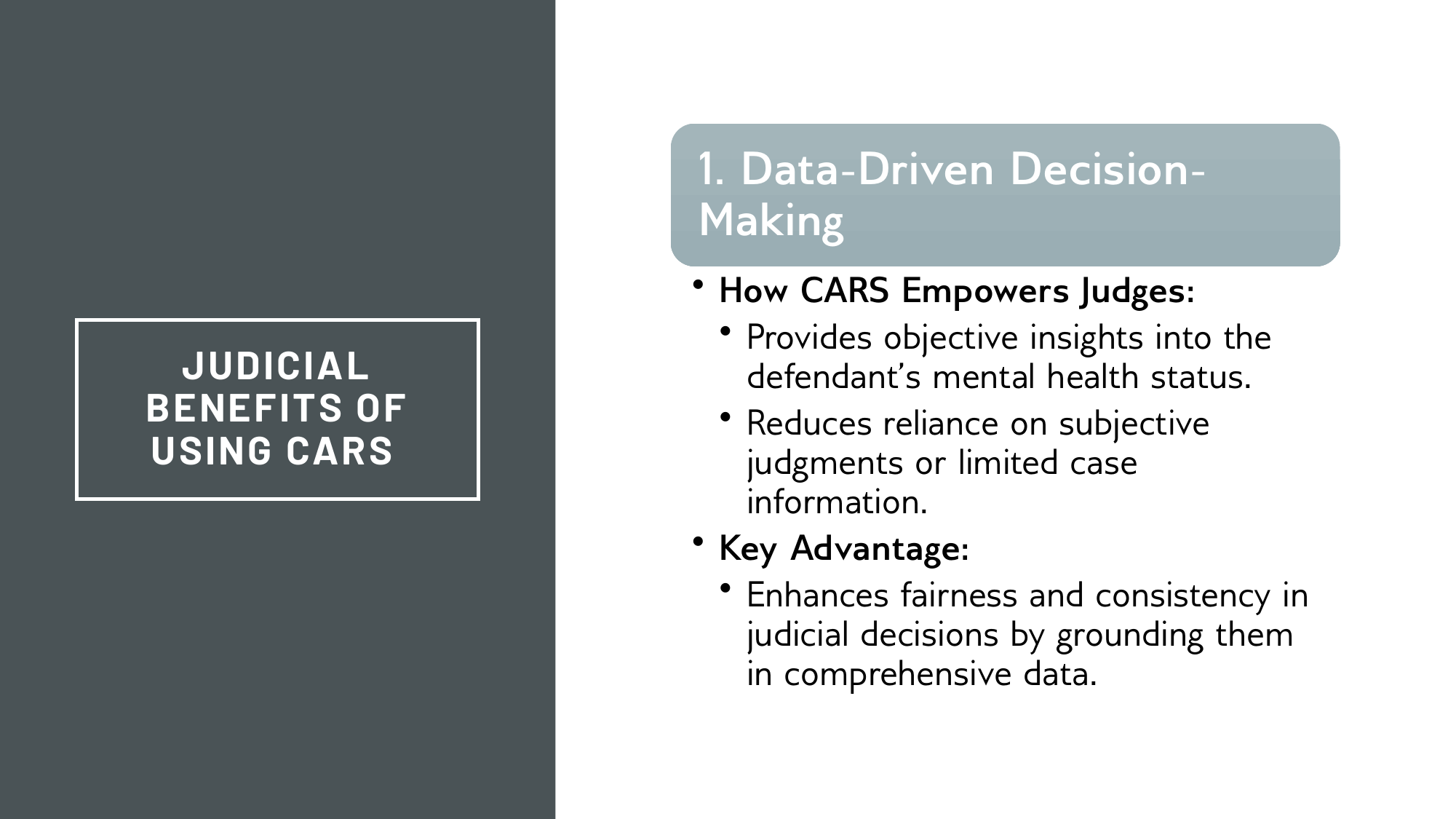

1. Data-Driven Decision-Making
How CARS Empowers Judges:
Provides objective insights into the defendant’s mental health status.
Reduces reliance on subjective judgments or limited case information.
Key Advantage:
Enhances fairness and consistency in judicial decisions by grounding them in comprehensive data.
# Judicial Benefits of Using CARS